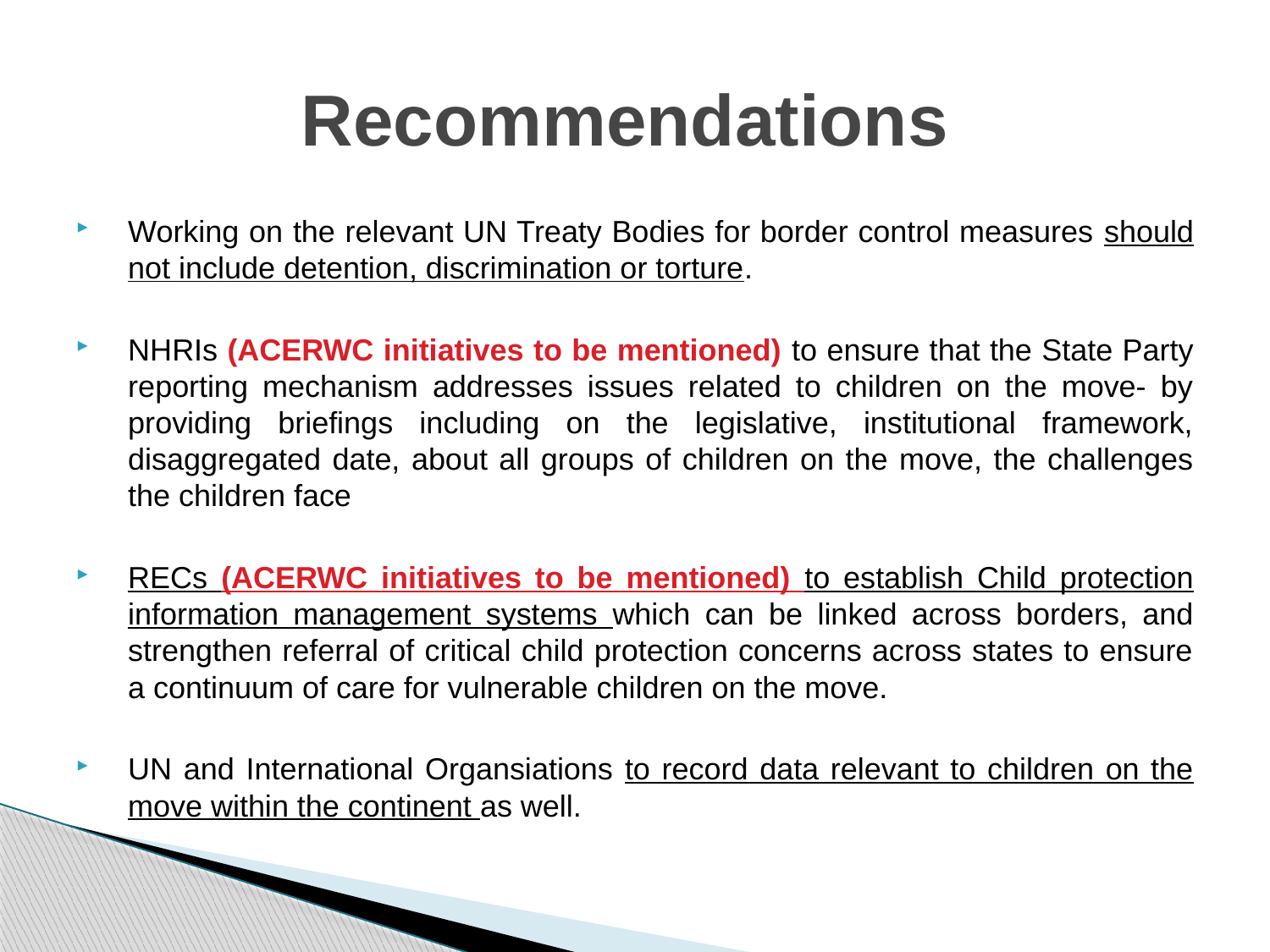

# Recommendations
Working on the relevant UN Treaty Bodies for border control measures should not include detention, discrimination or torture.

NHRIs (ACERWC initiatives to be mentioned) to ensure that the State Party reporting mechanism addresses issues related to children on the move- by providing briefings including on the legislative, institutional framework, disaggregated date, about all groups of children on the move, the challenges the children face

RECs (ACERWC initiatives to be mentioned) to establish Child protection information management systems which can be linked across borders, and strengthen referral of critical child protection concerns across states to ensure a continuum of care for vulnerable children on the move.

UN and International Organsiations to record data relevant to children on the move within the continent as well.